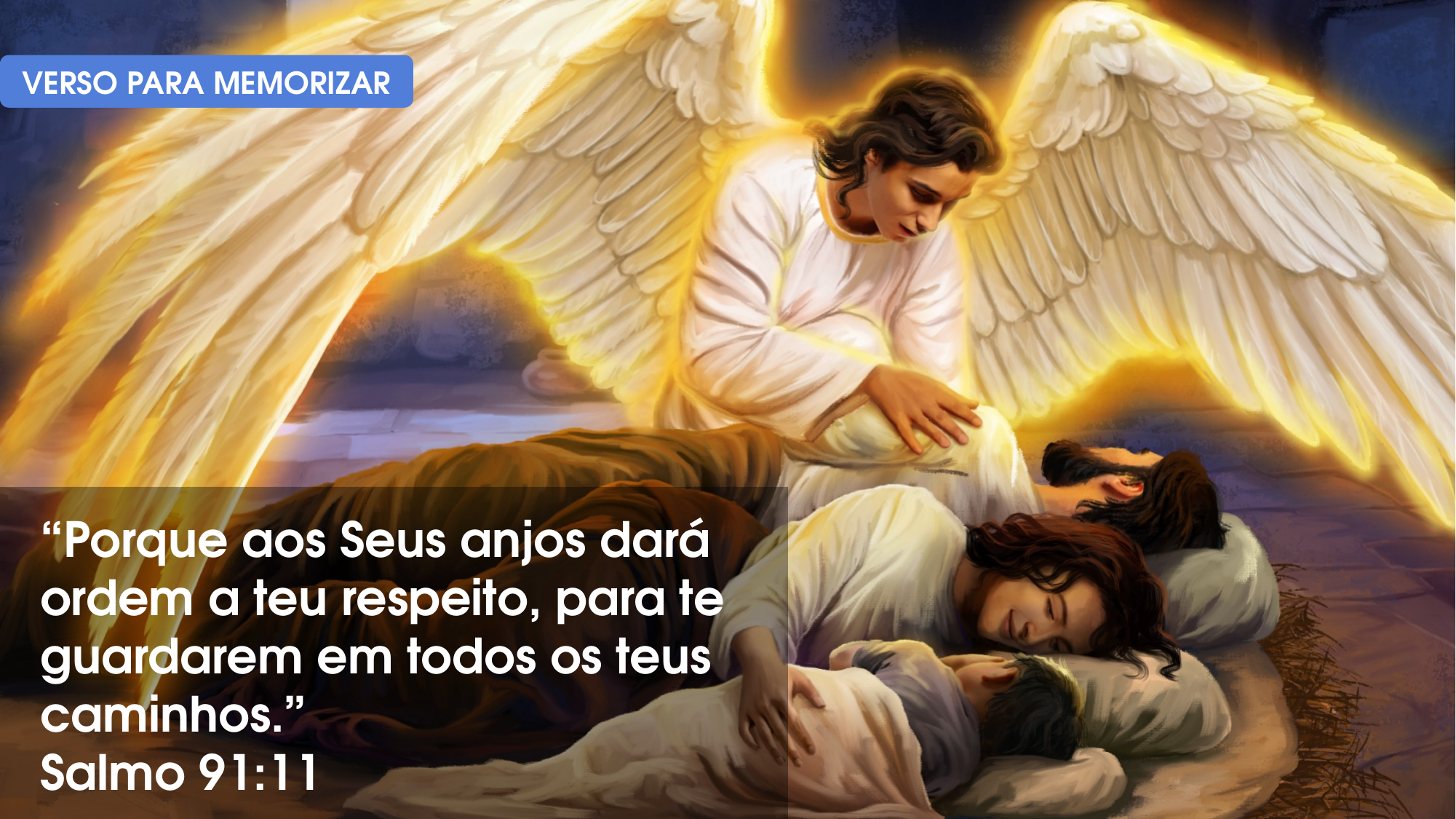

VERSO PARA MEMORIZAR

“Porque aos Seus anjos dará ordem a teu respeito, para te guardarem em todos os teus caminhos.”
Salmo 91:11